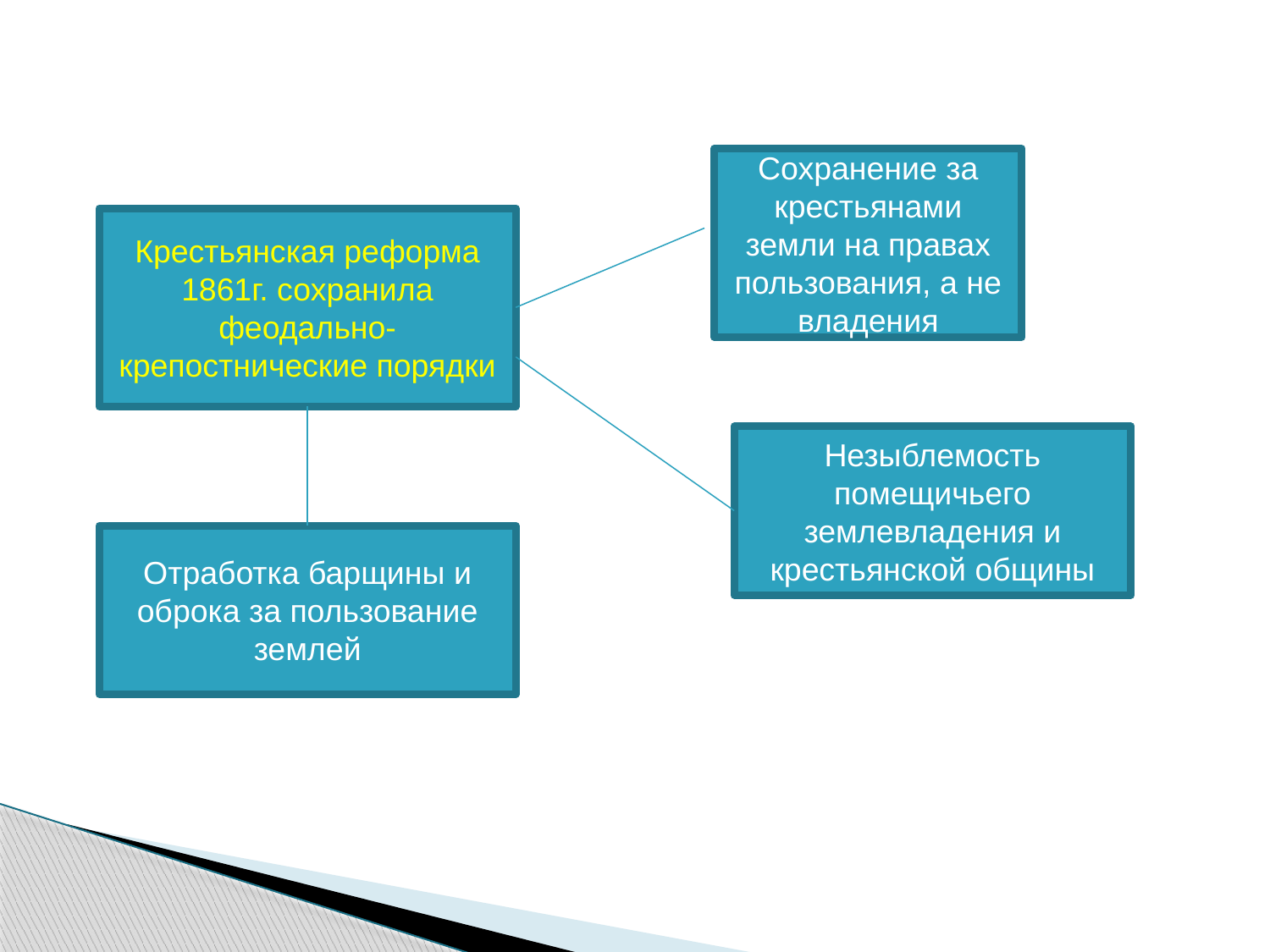

Сохранение за крестьянами земли на правах пользования, а не владения
Крестьянская реформа 1861г. сохранила феодально-крепостнические порядки
Незыблемость помещичьего землевладения и крестьянской общины
Отработка барщины и оброка за пользование землей